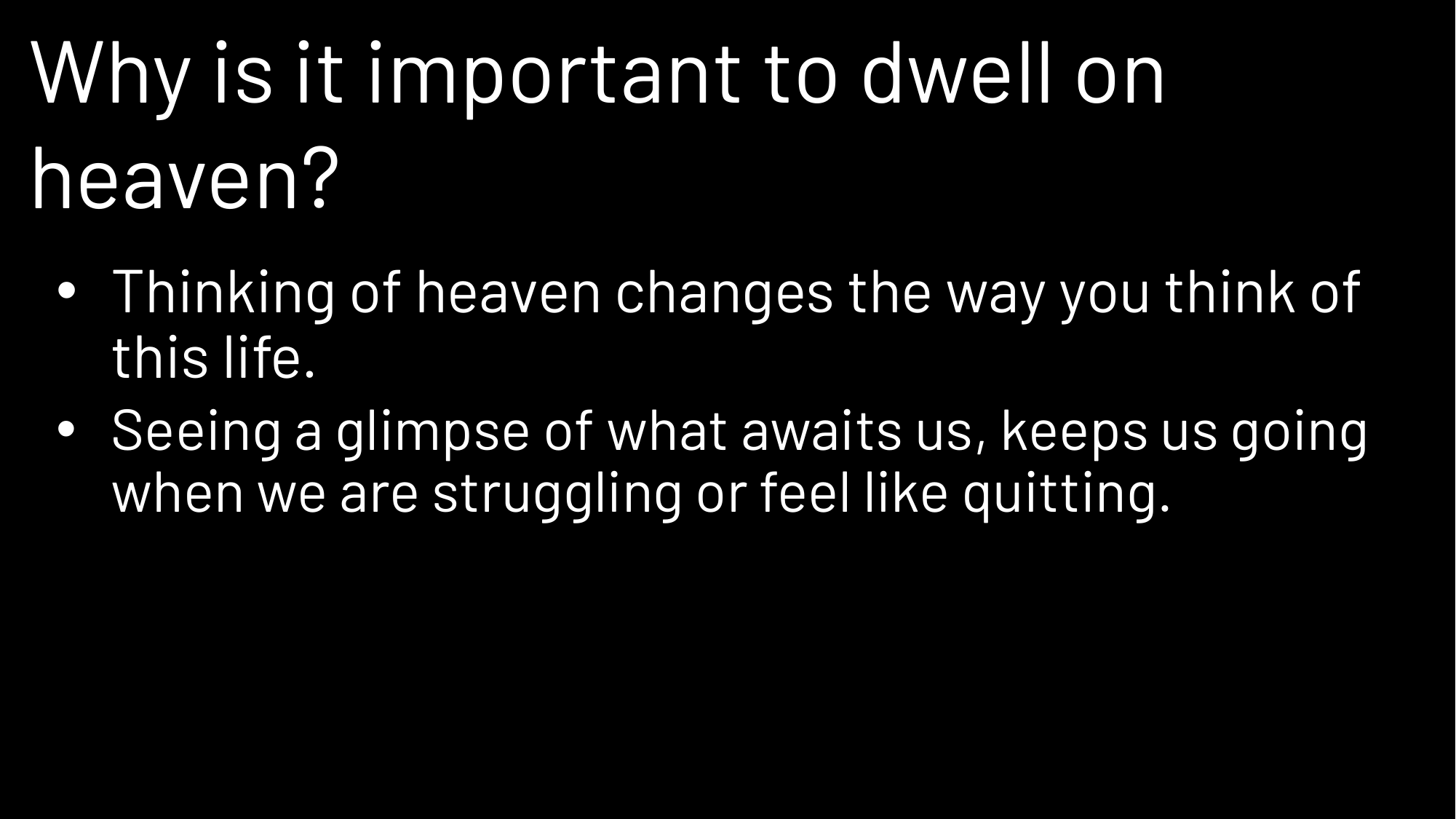

Why is it important to dwell on heaven?
Thinking of heaven changes the way you think of this life.
Seeing a glimpse of what awaits us, keeps us going when we are struggling or feel like quitting.